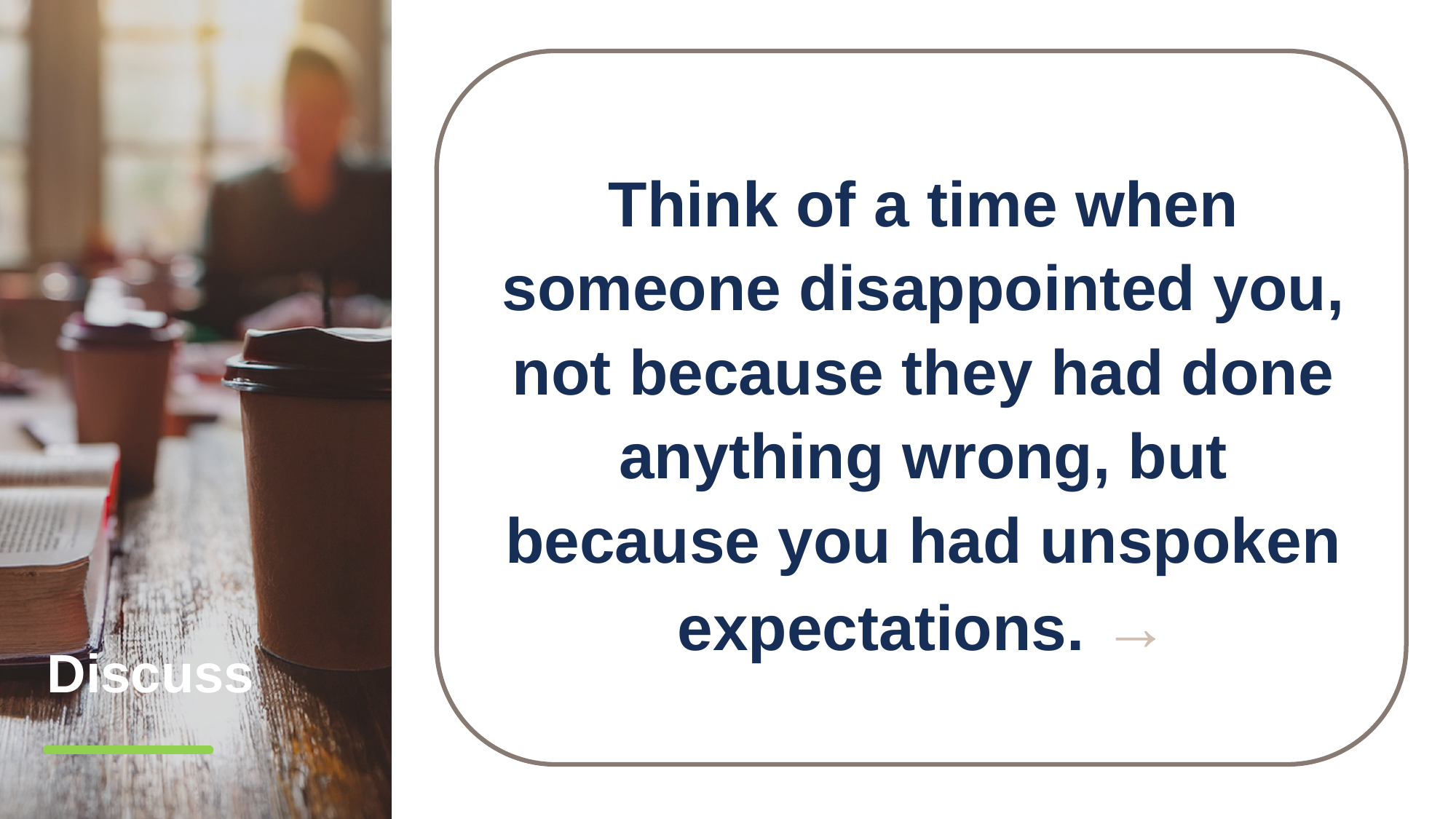

Think of a time when someone disappointed you, not because they had done anything wrong, but because you had unspoken expectations. →
# Discuss